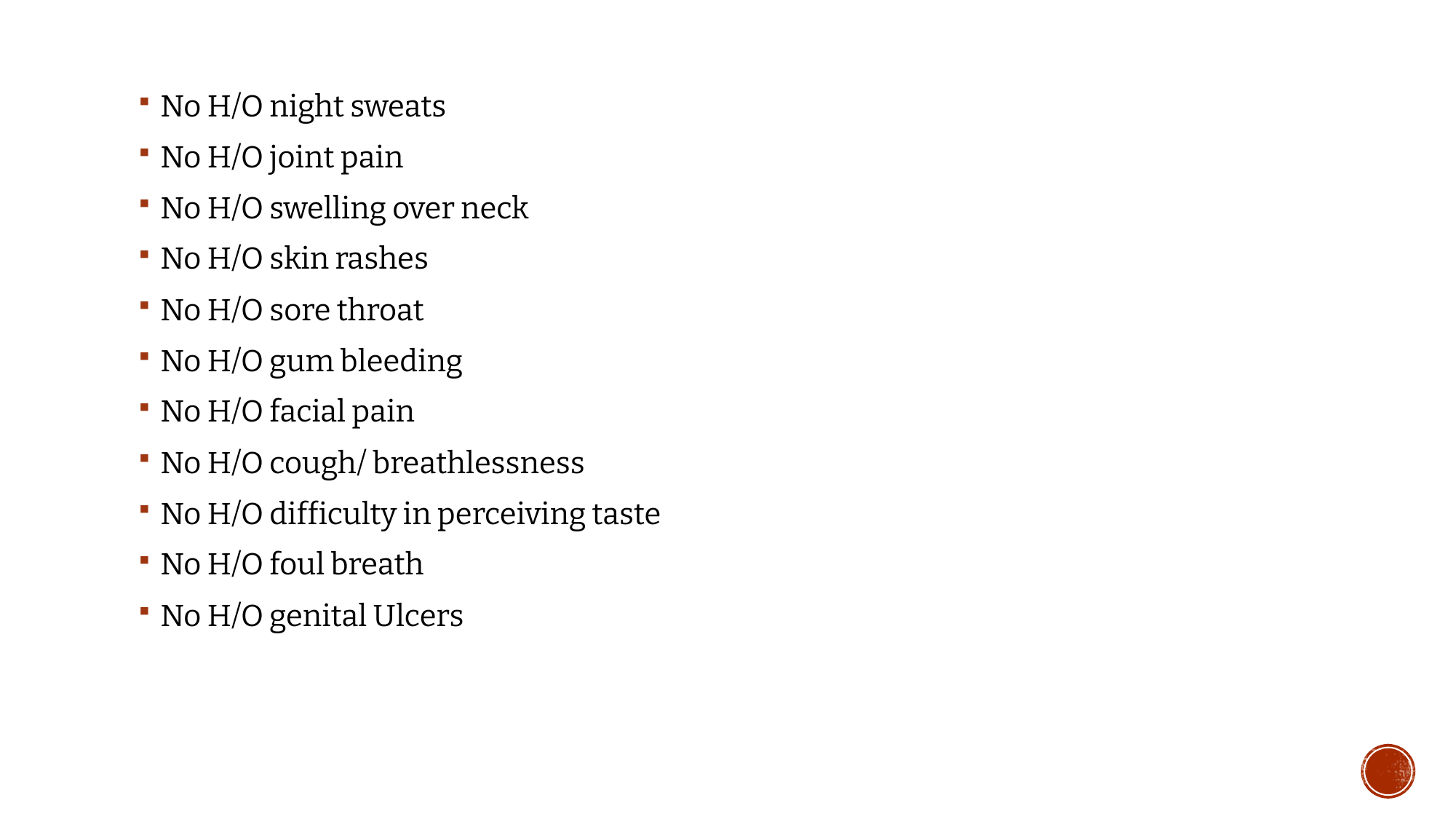

No H/O night sweats
No H/O joint pain
No H/O swelling over neck
No H/O skin rashes
No H/O sore throat
No H/O gum bleeding
No H/O facial pain
No H/O cough/ breathlessness
No H/O difficulty in perceiving taste
No H/O foul breath
No H/O genital Ulcers